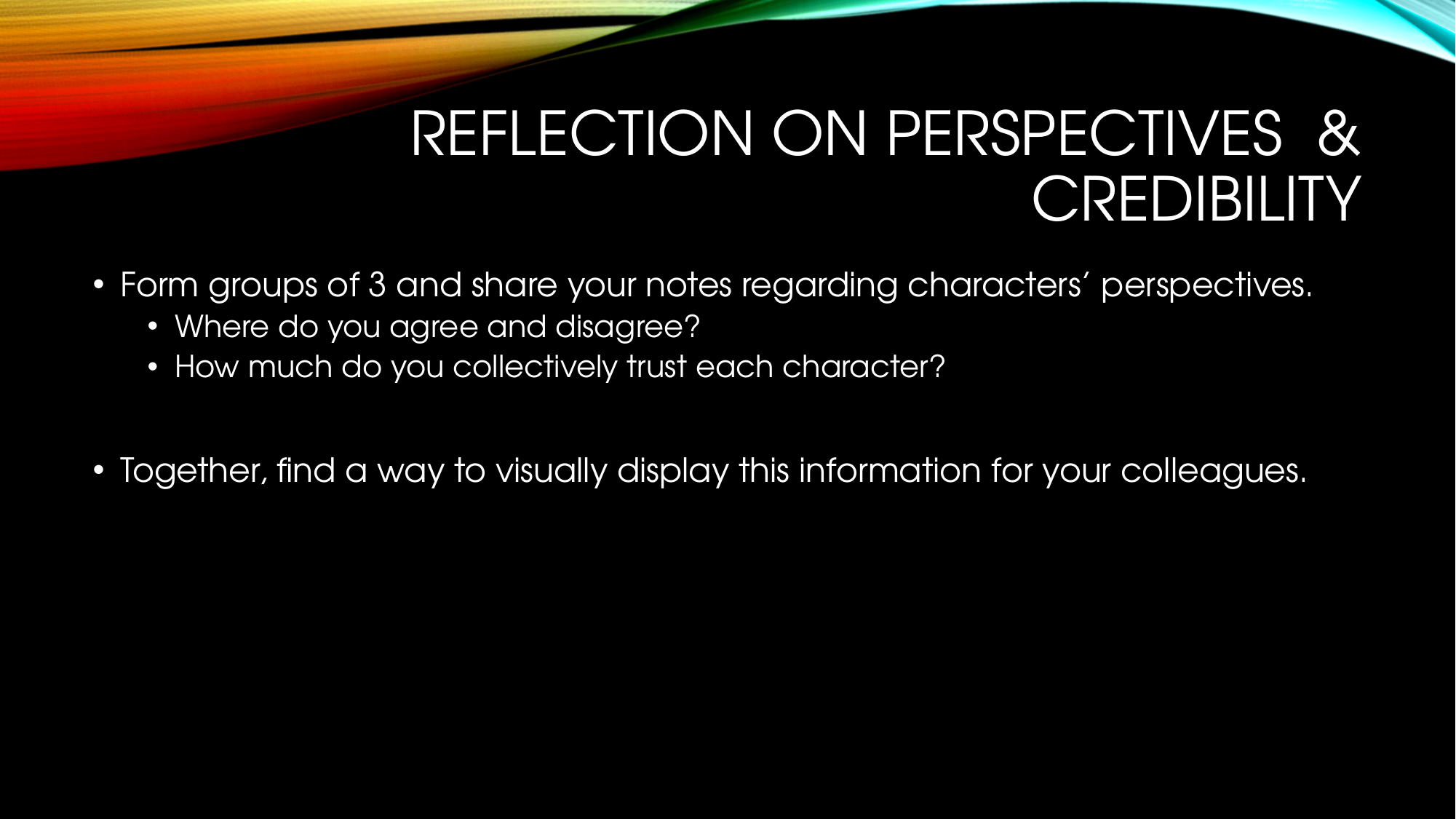

# Reflection on perspectives  & credibility
Form groups of 3 and share your notes regarding characters’ perspectives.
Where do you agree and disagree?
How much do you collectively trust each character?

Together, find a way to visually display this information for your colleagues.